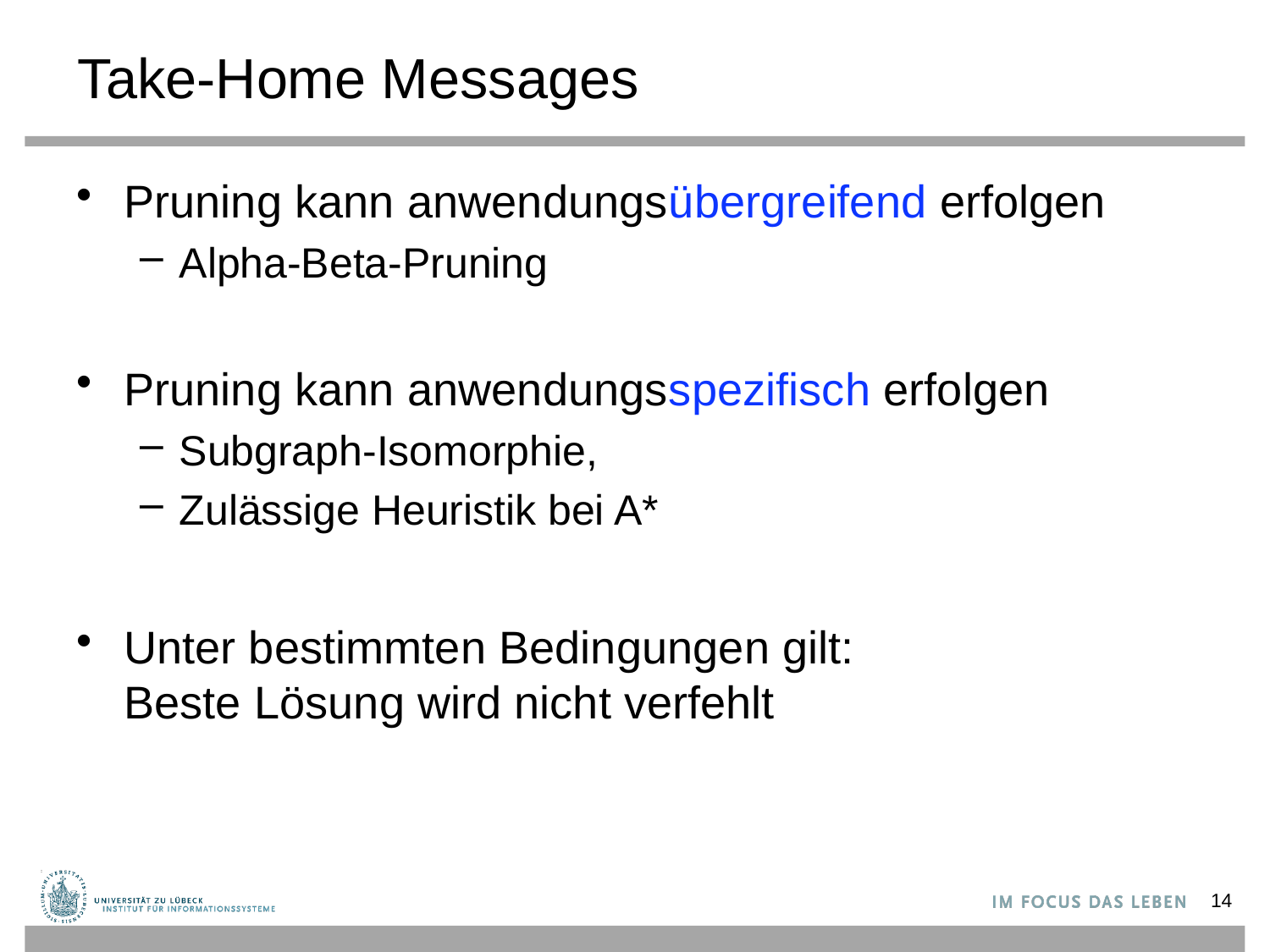

# Take-Home Messages
Pruning kann anwendungsübergreifend erfolgen
Alpha-Beta-Pruning

Pruning kann anwendungsspezifisch erfolgen
Subgraph-Isomorphie,
Zulässige Heuristik bei A*

Unter bestimmten Bedingungen gilt:
Beste Lösung wird nicht verfehlt
14